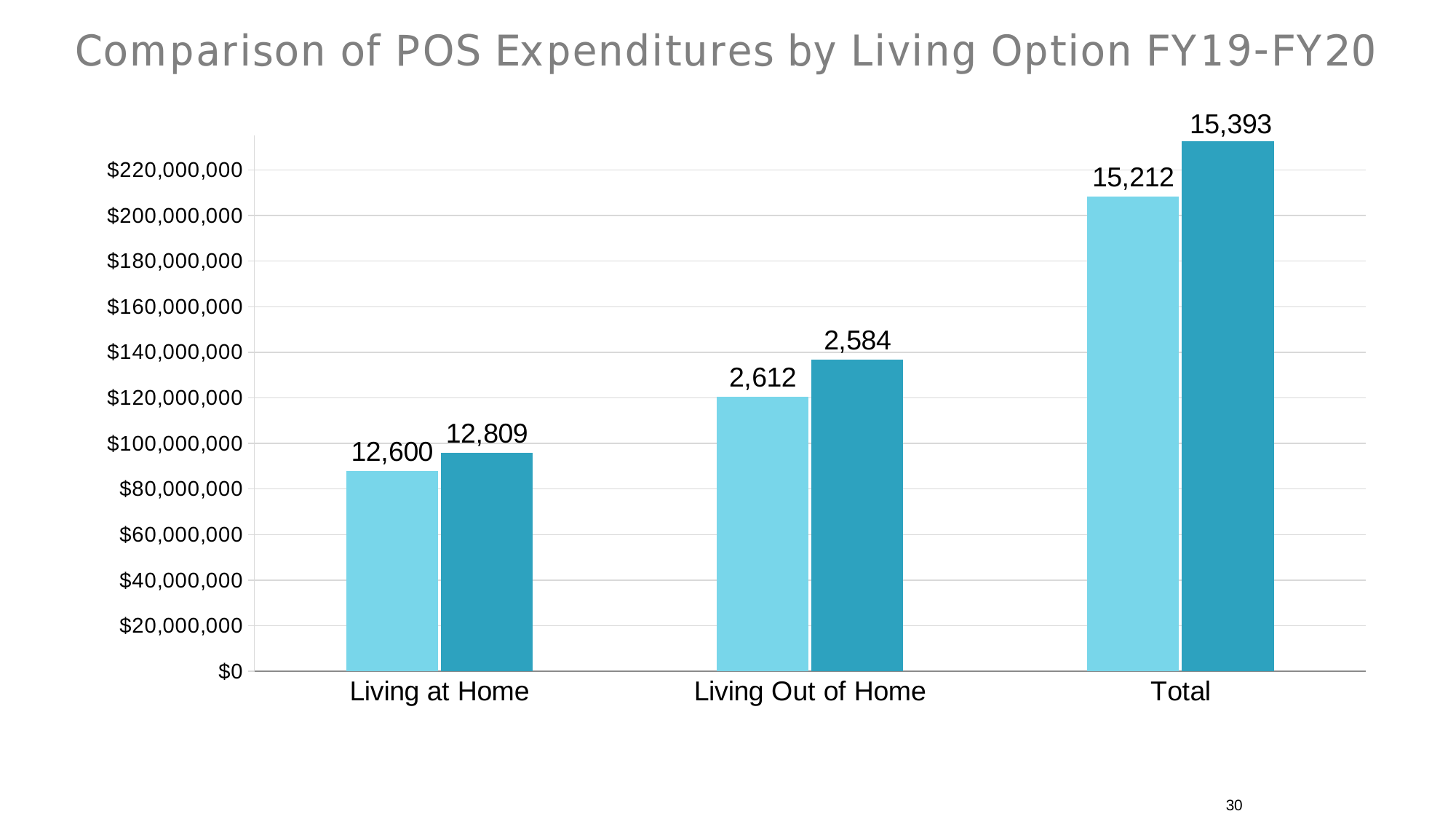

# Comparison of POS Expenditures by Living Option FY19-FY20

### Chart

| Category | FY 19 | FY 20 |
|---|---|---|
| Living at Home | 87926464.0 | 95829982.0 |
| Living Out of Home | 120345990.0 | 136833152.0 |
| Total | 208272454.0 | 232663134.0 |
30